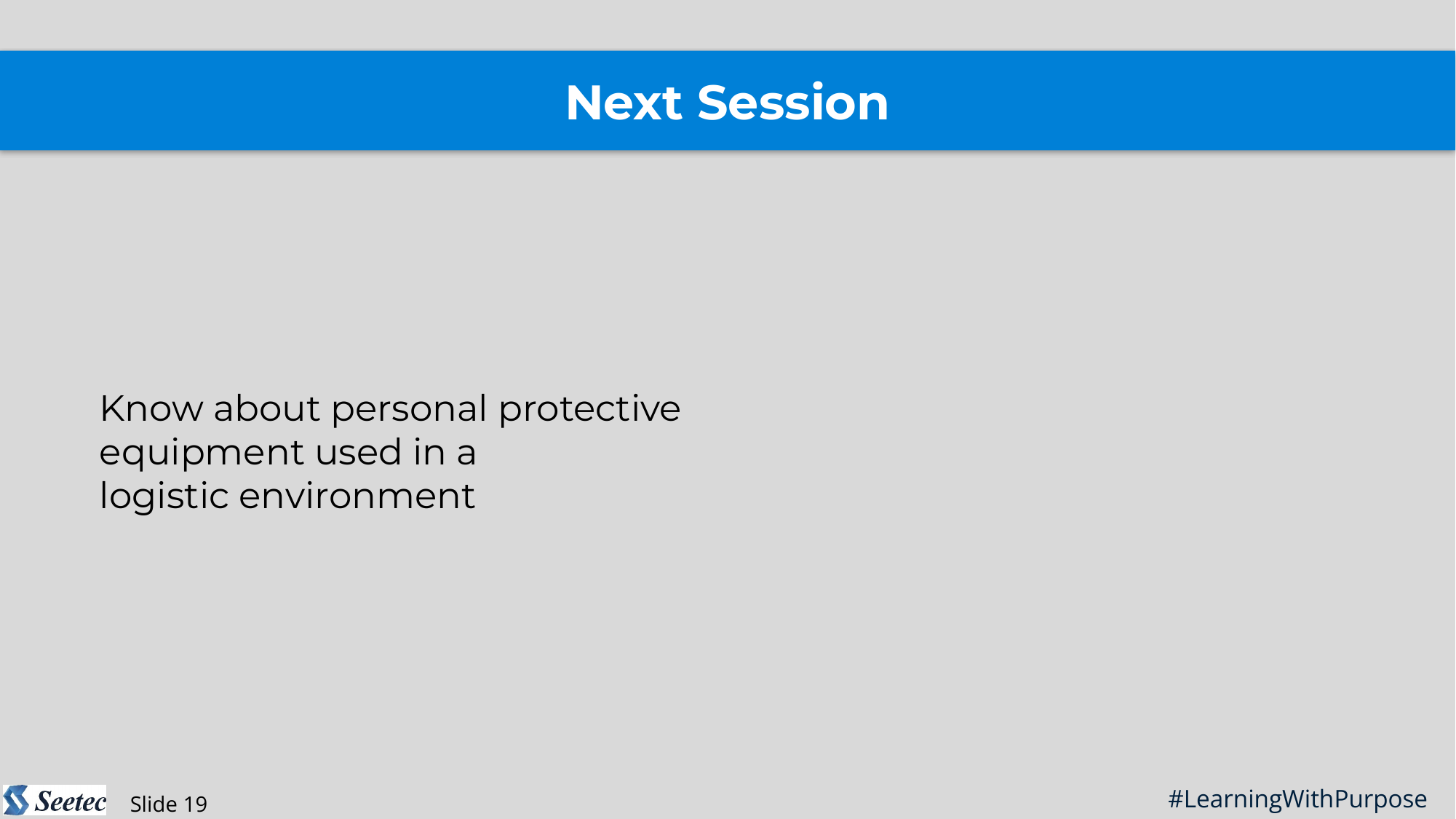

Next Session
Know about personal protective equipment used in a logistic environment